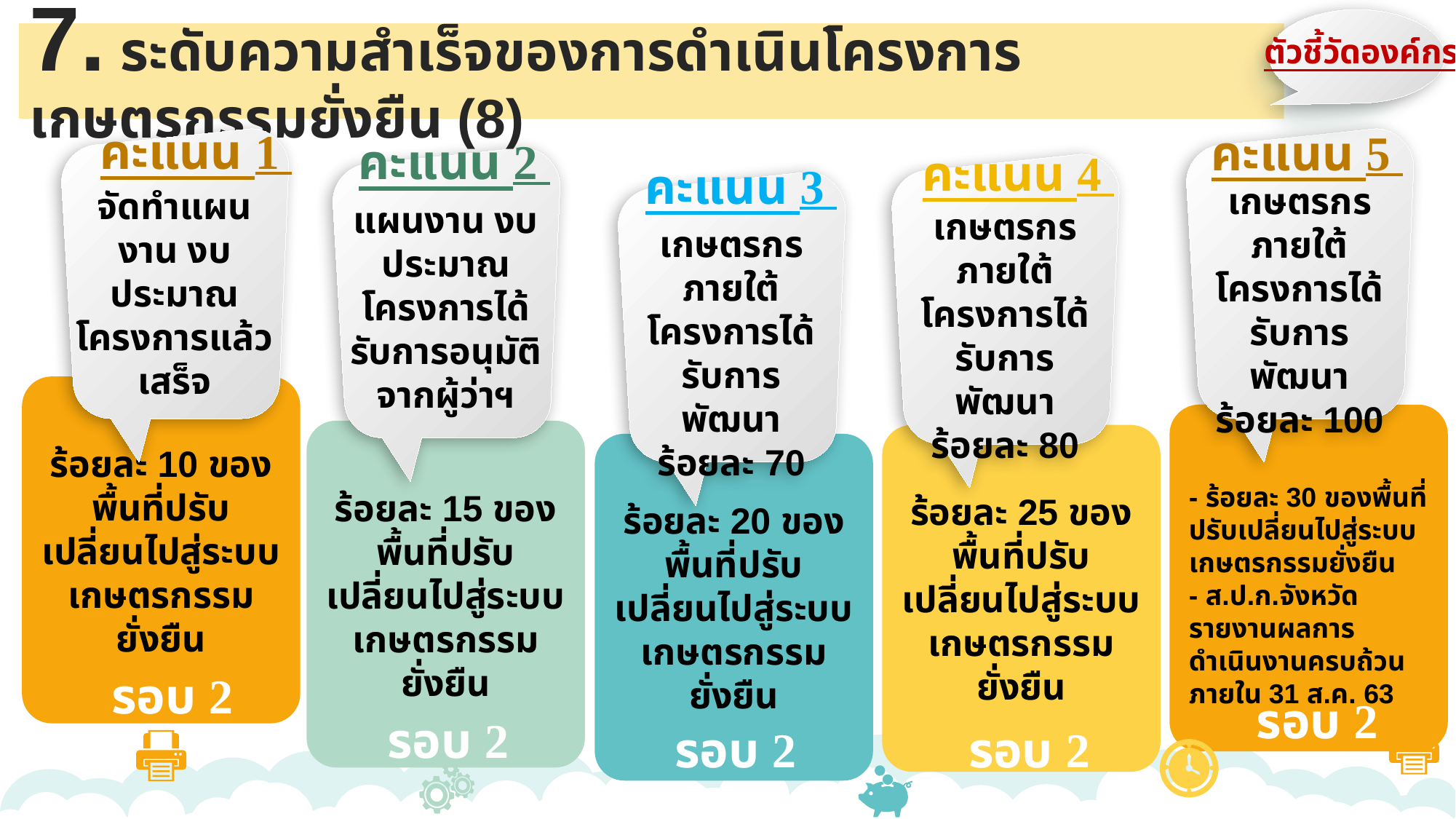

7. ระดับความสำเร็จของการดำเนินโครงการเกษตรกรรมยั่งยืน (8)
ตัวชี้วัดองค์กร
คะแนน 1
คะแนน 5
คะแนน 2

จัดทำแผนงาน งบประมาณโครงการแล้วเสร็จ

เกษตรกร
ภายใต้โครงการได้รับการ
พัฒนา
ร้อยละ 100
คะแนน 4

แผนงาน งบประมาณโครงการได้รับการอนุมัติจากผู้ว่าฯ
คะแนน 3

เกษตรกร
ภายใต้โครงการได้รับการ
พัฒนา
ร้อยละ 80

เกษตรกร
ภายใต้โครงการได้รับการ
พัฒนา
ร้อยละ 70
ร้อยละ 10 ของพื้นที่ปรับเปลี่ยนไปสู่ระบบเกษตรกรรมยั่งยืน

- ร้อยละ 30 ของพื้นที่ปรับเปลี่ยนไปสู่ระบบเกษตรกรรมยั่งยืน
- ส.ป.ก.จังหวัดรายงานผลการดำเนินงานครบถ้วนภายใน 31 ส.ค. 63
ร้อยละ 15 ของพื้นที่ปรับเปลี่ยนไปสู่ระบบเกษตรกรรมยั่งยืน
ร้อยละ 25 ของพื้นที่ปรับเปลี่ยนไปสู่ระบบเกษตรกรรมยั่งยืน
ร้อยละ 20 ของพื้นที่ปรับเปลี่ยนไปสู่ระบบเกษตรกรรมยั่งยืน
รอบ 2
รอบ 2
รอบ 2
รอบ 2
รอบ 2